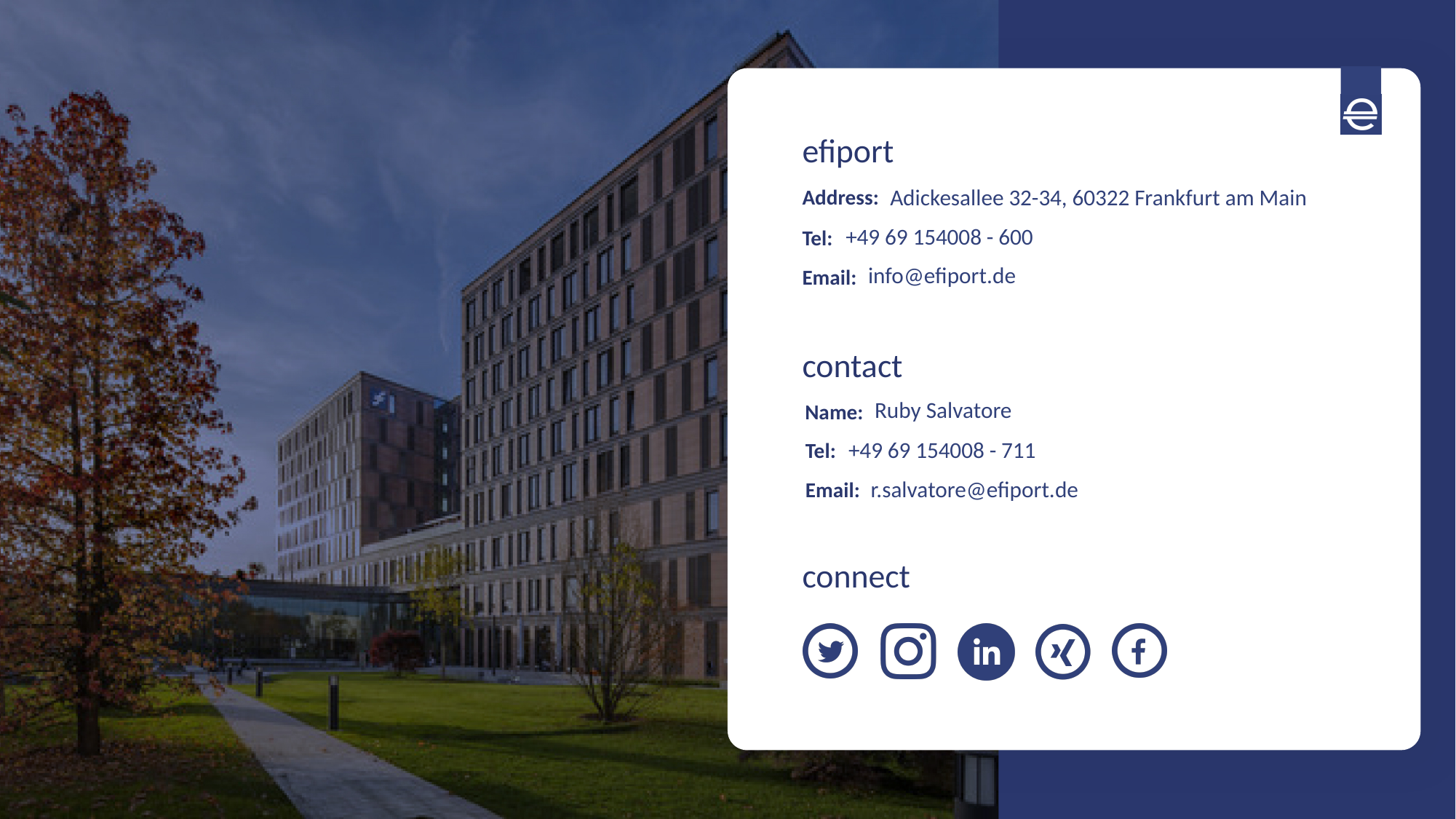

Adickesallee 32-34, 60322 Frankfurt am Main
+49 69 154008 - 600
info@efiport.de
Ruby Salvatore
+49 69 154008 - 711
r.salvatore@efiport.de